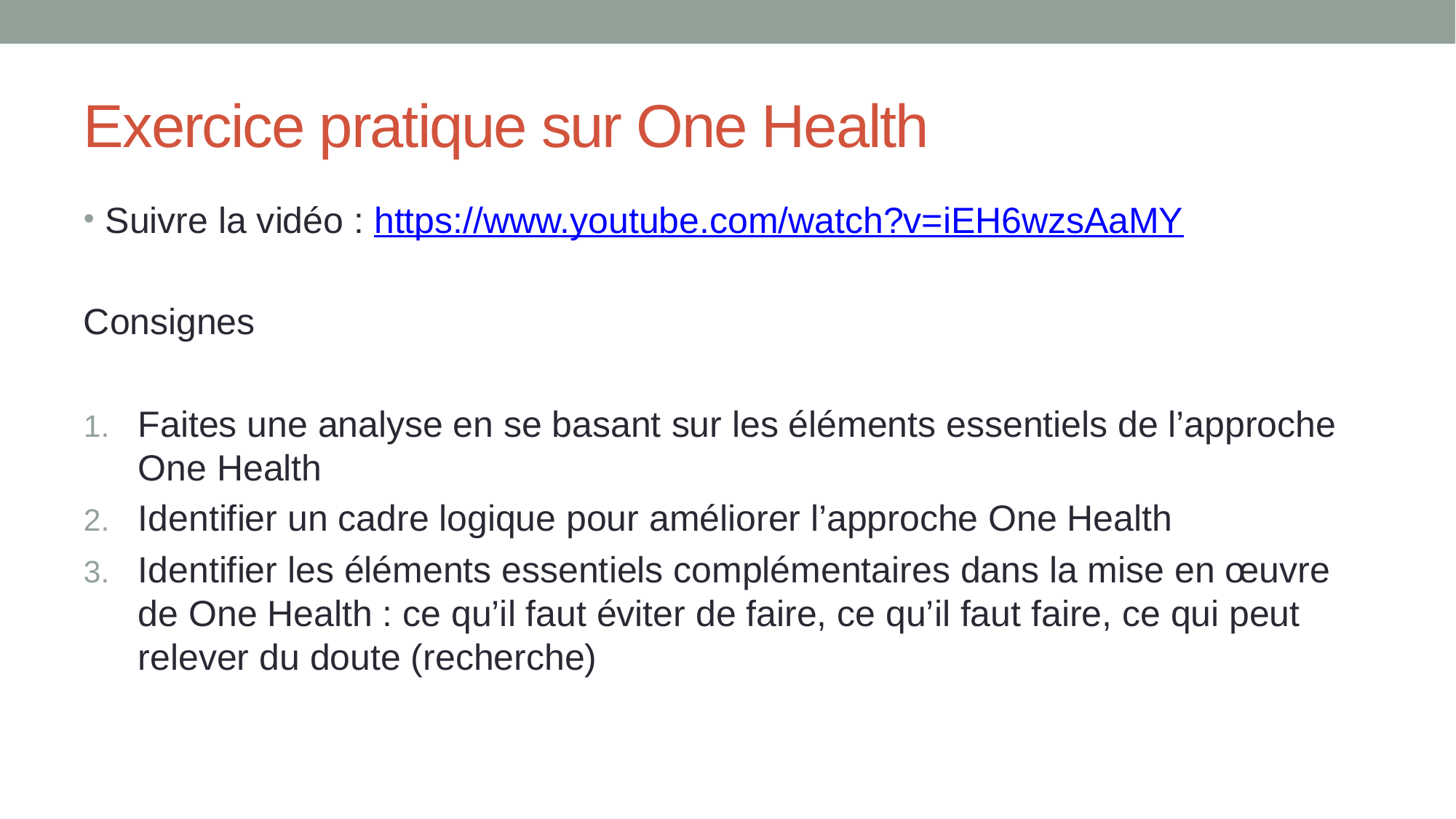

# Exercice pratique sur One Health
Suivre la vidéo : https://www.youtube.com/watch?v=iEH6wzsAaMY

Consignes

Faites une analyse en se basant sur les éléments essentiels de l’approche One Health
Identifier un cadre logique pour améliorer l’approche One Health
Identifier les éléments essentiels complémentaires dans la mise en œuvre de One Health : ce qu’il faut éviter de faire, ce qu’il faut faire, ce qui peut relever du doute (recherche)